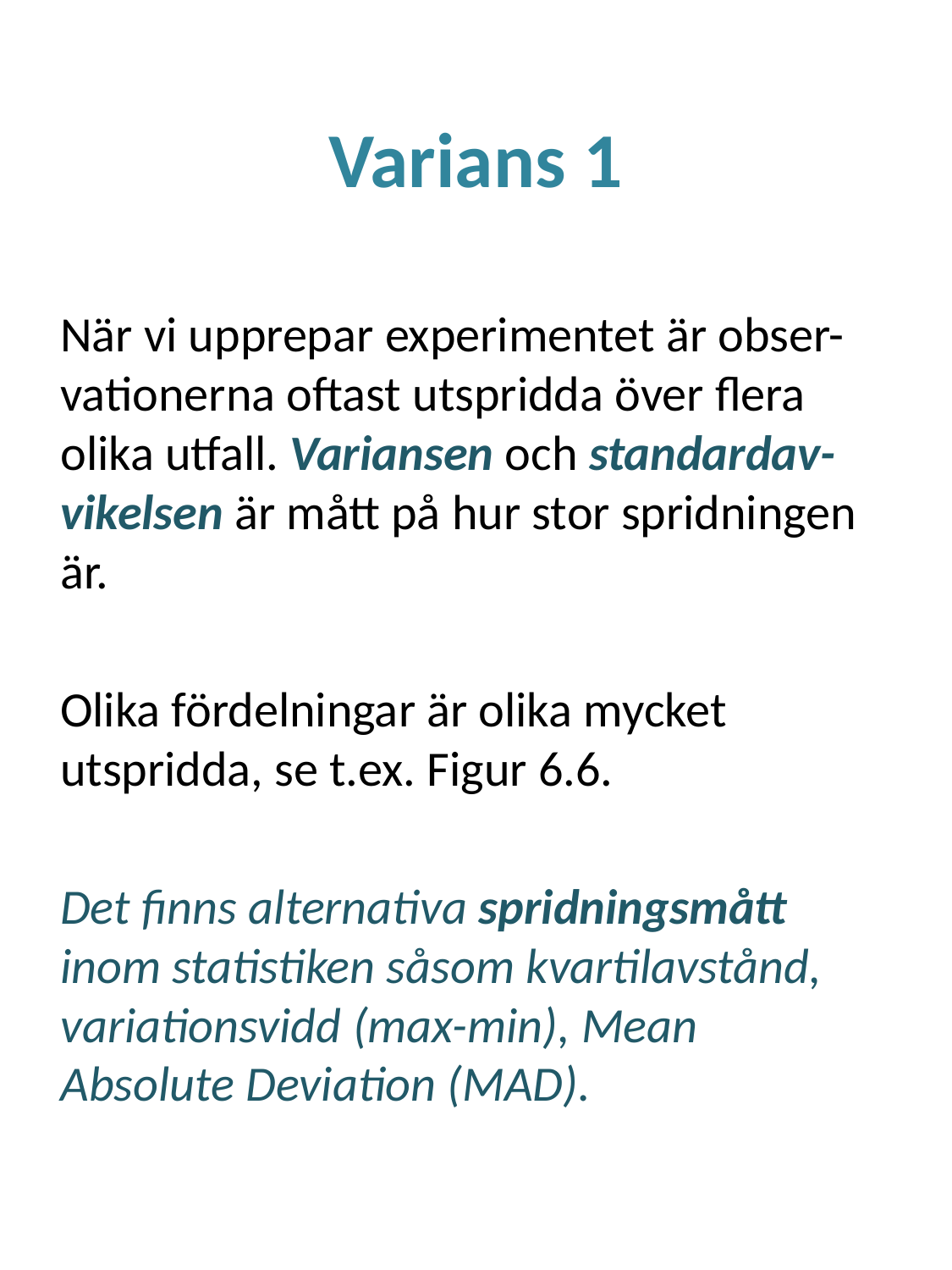

# Varians 1
När vi upprepar experimentet är obser-vationerna oftast utspridda över flera olika utfall. Variansen och standardav-vikelsen är mått på hur stor spridningen är.

Olika fördelningar är olika mycket utspridda, se t.ex. Figur 6.6.

Det finns alternativa spridningsmått inom statistiken såsom kvartilavstånd, variationsvidd (max-min), Mean Absolute Deviation (MAD).